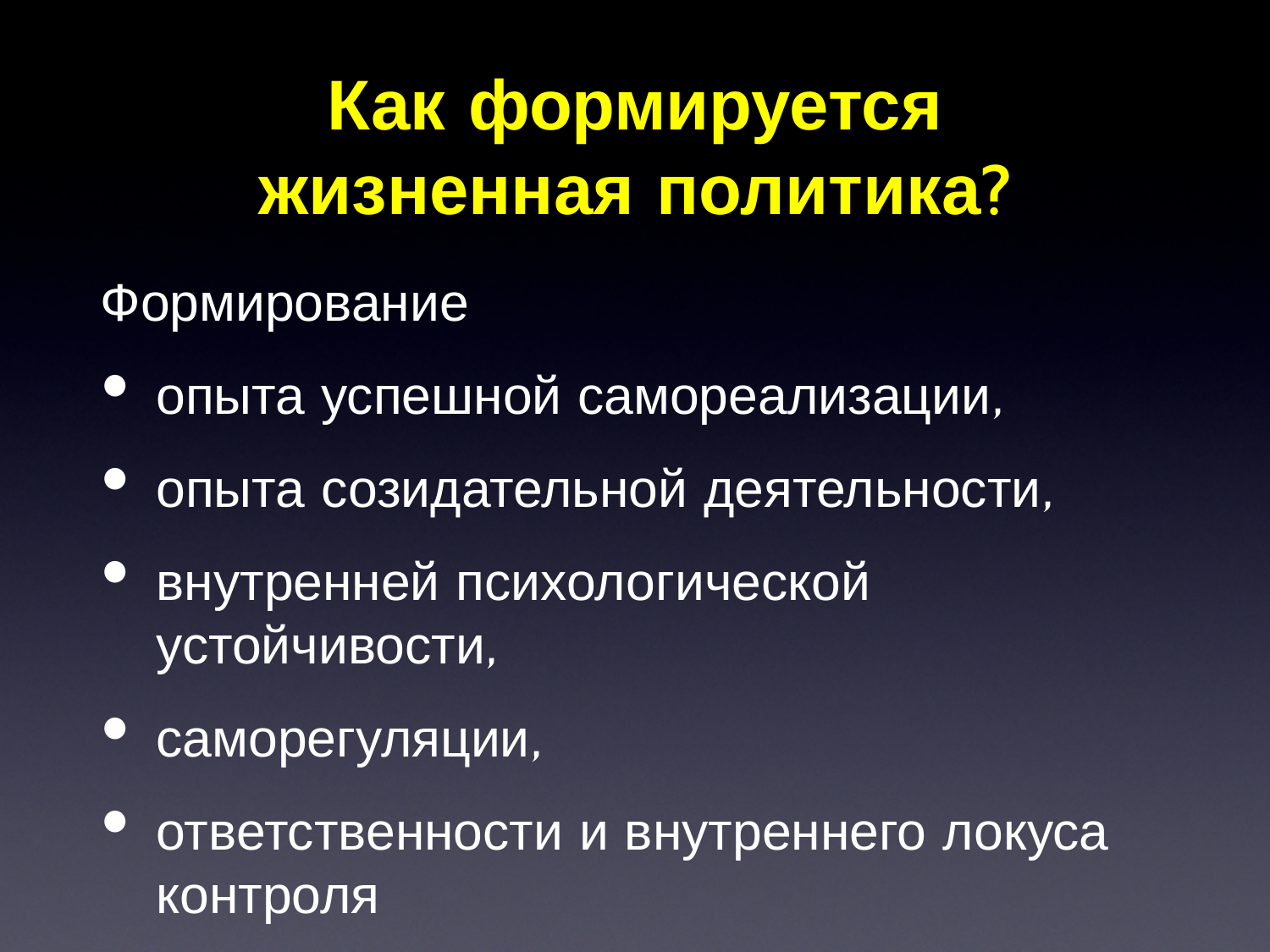

# Как формируется жизненная политика?
Формирование
опыта успешной самореализации,
опыта созидательной деятельности,
внутренней психологической устойчивости,
саморегуляции,
ответственности и внутреннего локуса контроля